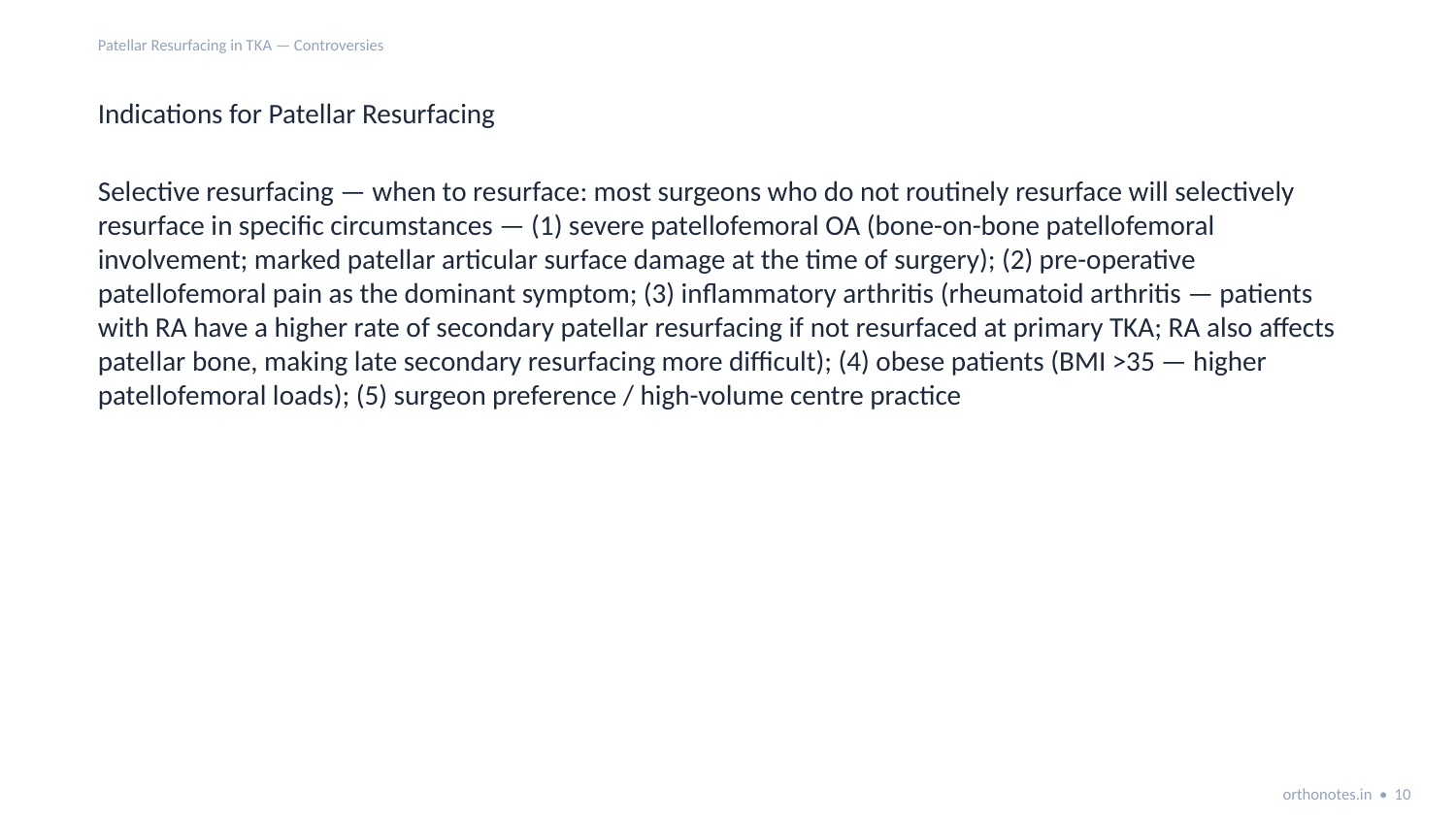

Patellar Resurfacing in TKA — Controversies
Indications for Patellar Resurfacing
Selective resurfacing — when to resurface: most surgeons who do not routinely resurface will selectively resurface in specific circumstances — (1) severe patellofemoral OA (bone-on-bone patellofemoral involvement; marked patellar articular surface damage at the time of surgery); (2) pre-operative patellofemoral pain as the dominant symptom; (3) inflammatory arthritis (rheumatoid arthritis — patients with RA have a higher rate of secondary patellar resurfacing if not resurfaced at primary TKA; RA also affects patellar bone, making late secondary resurfacing more difficult); (4) obese patients (BMI >35 — higher patellofemoral loads); (5) surgeon preference / high-volume centre practice
orthonotes.in  •  10